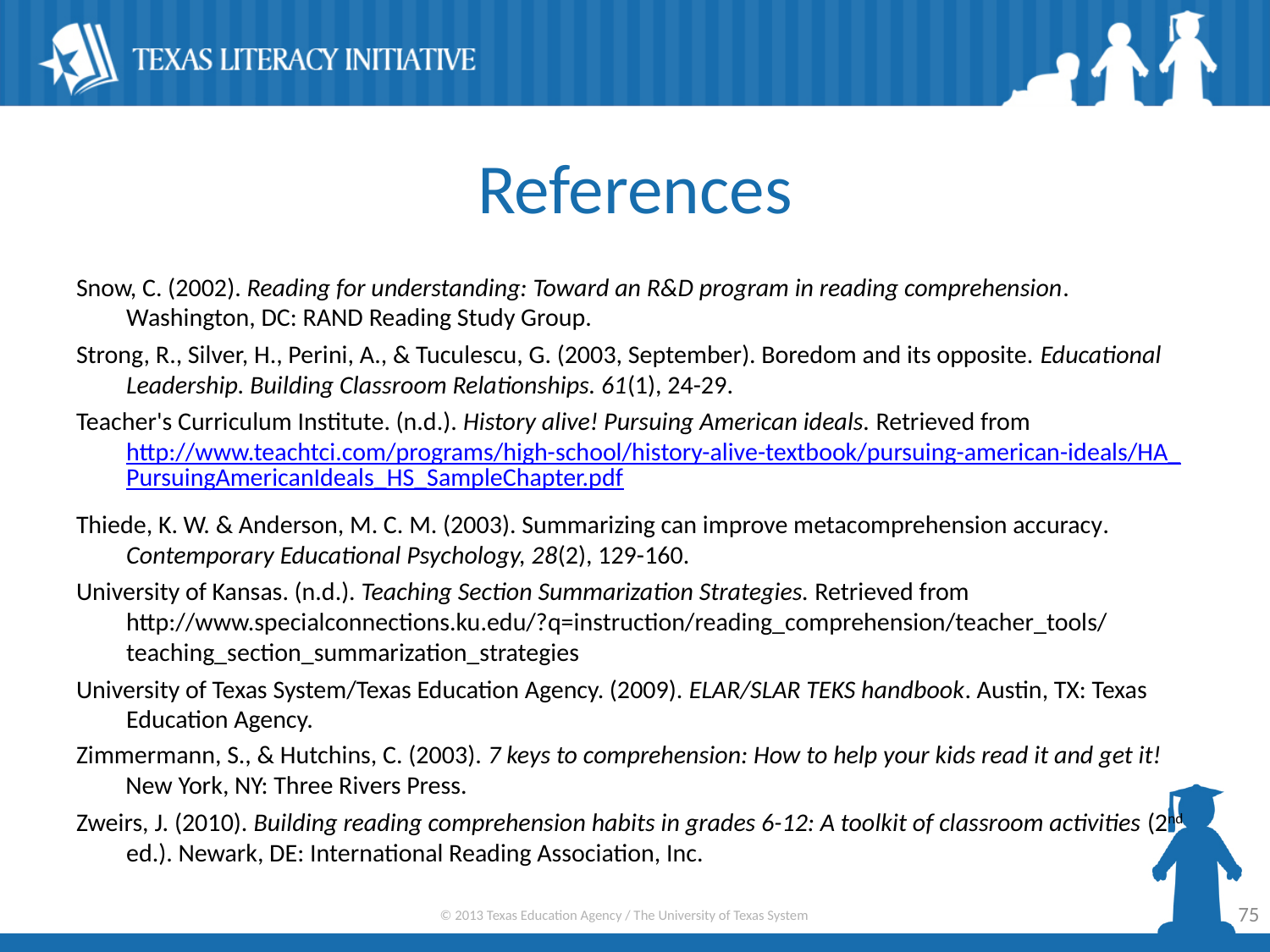

# References
Snow, C. (2002). Reading for understanding: Toward an R&D program in reading comprehension. Washington, DC: RAND Reading Study Group.
Strong, R., Silver, H., Perini, A., & Tuculescu, G. (2003, September). Boredom and its opposite. Educational Leadership. Building Classroom Relationships. 61(1), 24-29.
Teacher's Curriculum Institute. (n.d.). History alive! Pursuing American ideals. Retrieved from http://www.teachtci.com/programs/high-school/history-alive-textbook/pursuing-american-ideals/HA_PursuingAmericanIdeals_HS_SampleChapter.pdf
Thiede, K. W. & Anderson, M. C. M. (2003). Summarizing can improve metacomprehension accuracy. Contemporary Educational Psychology, 28(2), 129-160.
University of Kansas. (n.d.). Teaching Section Summarization Strategies. Retrieved from http://www.specialconnections.ku.edu/?q=instruction/reading_comprehension/teacher_tools/teaching_section_summarization_strategies
University of Texas System/Texas Education Agency. (2009). ELAR/SLAR TEKS handbook. Austin, TX: Texas Education Agency.
Zimmermann, S., & Hutchins, C. (2003). 7 keys to comprehension: How to help your kids read it and get it! New York, NY: Three Rivers Press.
Zweirs, J. (2010). Building reading comprehension habits in grades 6-12: A toolkit of classroom activities (2nd ed.). Newark, DE: International Reading Association, Inc.

75
© 2013 Texas Education Agency / The University of Texas System